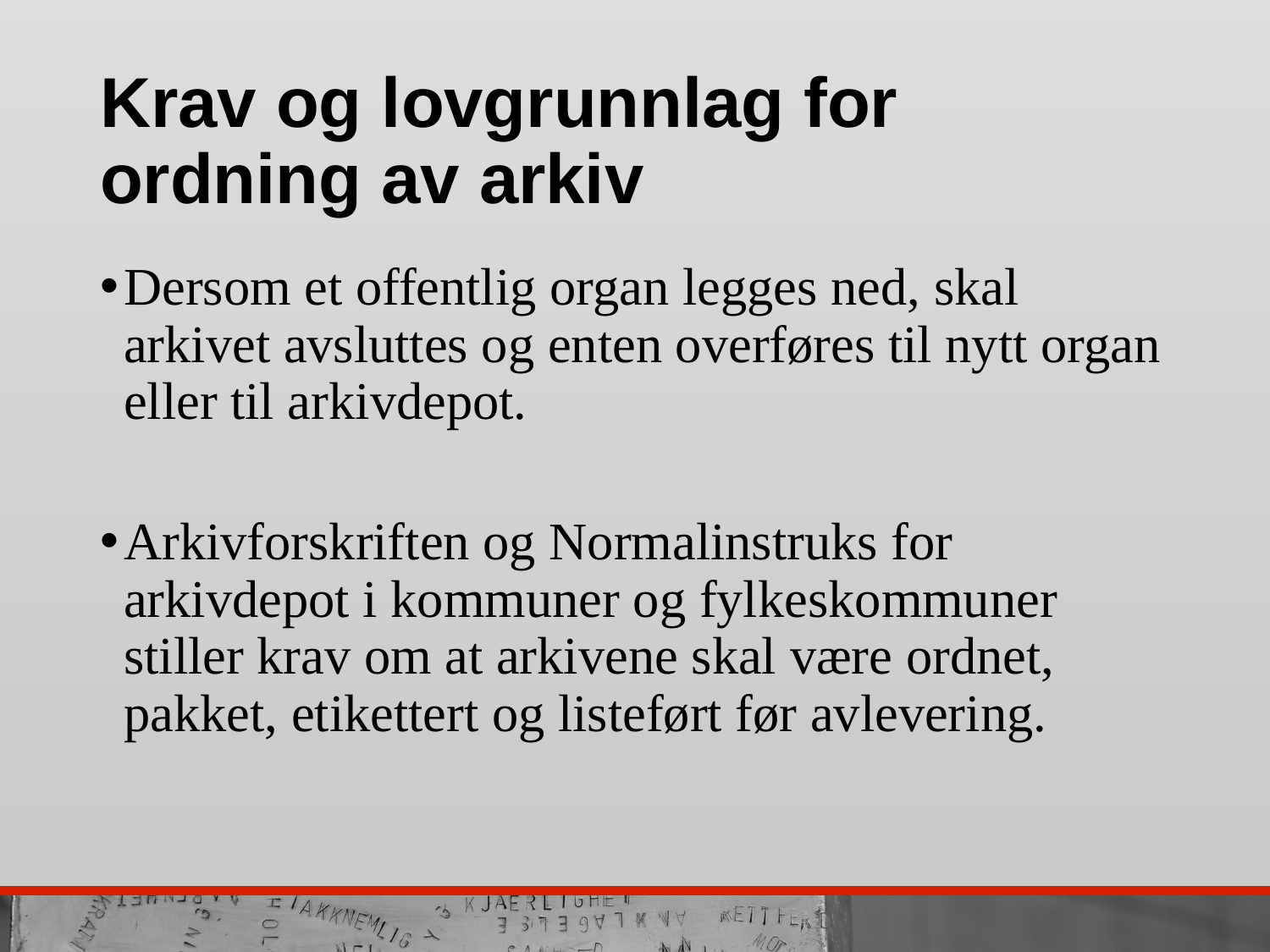

# Krav og lovgrunnlag for ordning av arkiv
Dersom et offentlig organ legges ned, skal arkivet avsluttes og enten overføres til nytt organ eller til arkivdepot.

Arkivforskriften og Normalinstruks for arkivdepot i kommuner og fylkeskommuner stiller krav om at arkivene skal være ordnet, pakket, etikettert og listeført før avlevering.